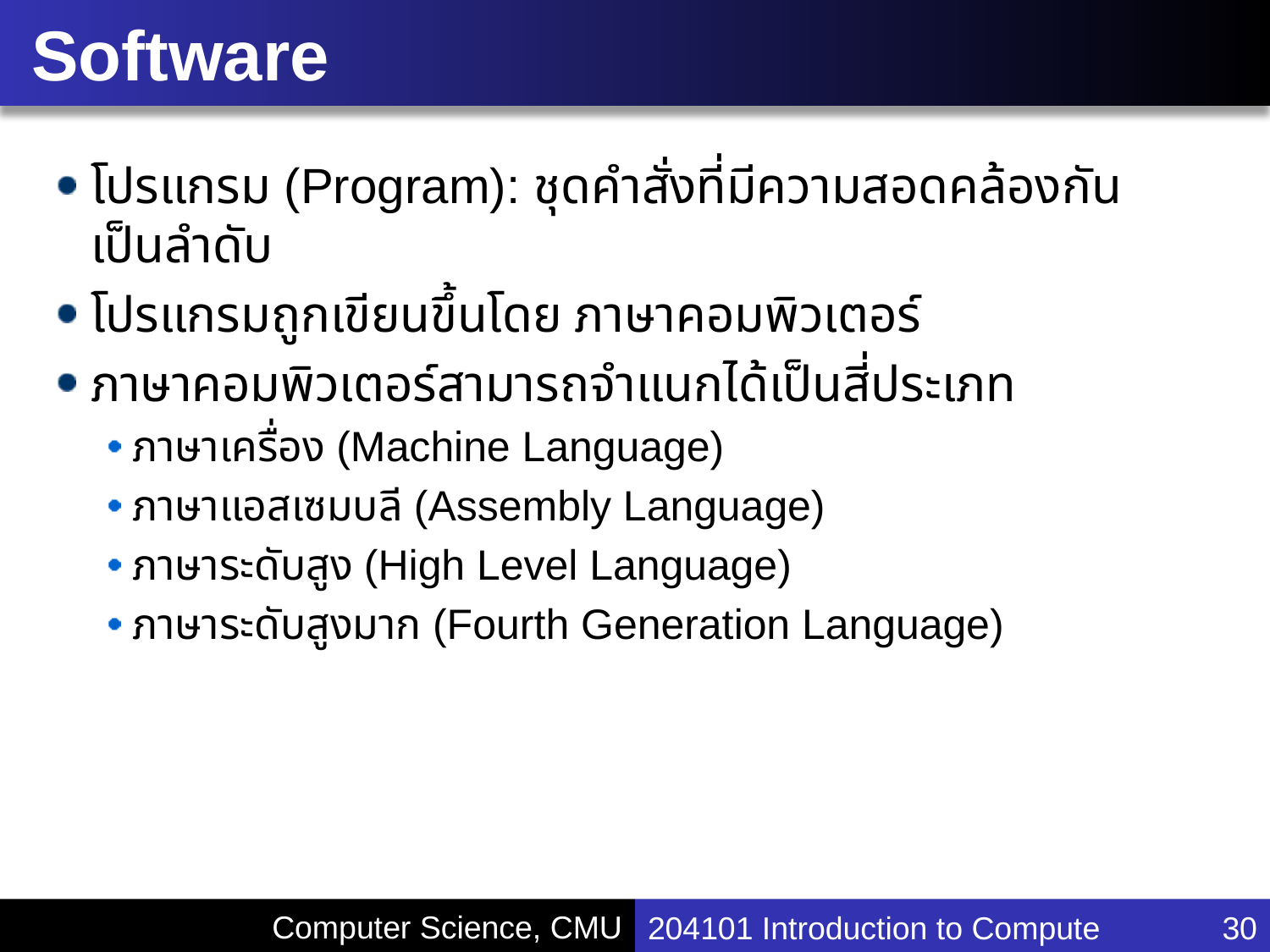

# Software
โปรแกรม (Program): ชุดคำสั่งที่มีความสอดคล้องกันเป็นลำดับ
โปรแกรมถูกเขียนขึ้นโดย ภาษาคอมพิวเตอร์
ภาษาคอมพิวเตอร์สามารถจำแนกได้เป็นสี่ประเภท
ภาษาเครื่อง (Machine Language)
ภาษาแอสเซมบลี (Assembly Language)
ภาษาระดับสูง (High Level Language)
ภาษาระดับสูงมาก (Fourth Generation Language)

204101 Introduction to Computer
30